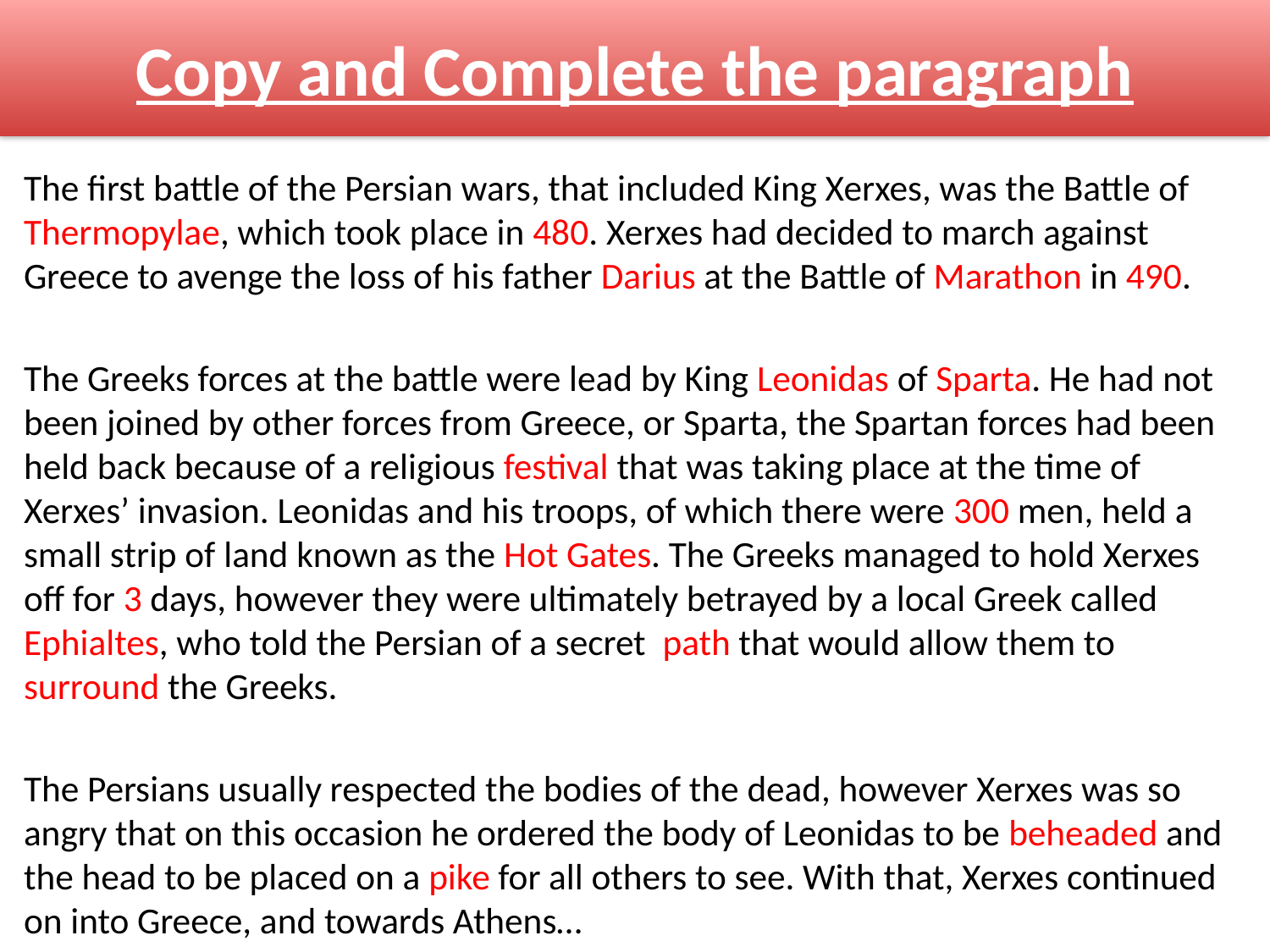

# Copy and Complete the paragraph
The first battle of the Persian wars, that included King Xerxes, was the Battle of Thermopylae, which took place in 480. Xerxes had decided to march against Greece to avenge the loss of his father Darius at the Battle of Marathon in 490.

The Greeks forces at the battle were lead by King Leonidas of Sparta. He had not been joined by other forces from Greece, or Sparta, the Spartan forces had been held back because of a religious festival that was taking place at the time of Xerxes’ invasion. Leonidas and his troops, of which there were 300 men, held a small strip of land known as the Hot Gates. The Greeks managed to hold Xerxes off for 3 days, however they were ultimately betrayed by a local Greek called Ephialtes, who told the Persian of a secret  path that would allow them to surround the Greeks.

The Persians usually respected the bodies of the dead, however Xerxes was so angry that on this occasion he ordered the body of Leonidas to be beheaded and the head to be placed on a pike for all others to see. With that, Xerxes continued on into Greece, and towards Athens…